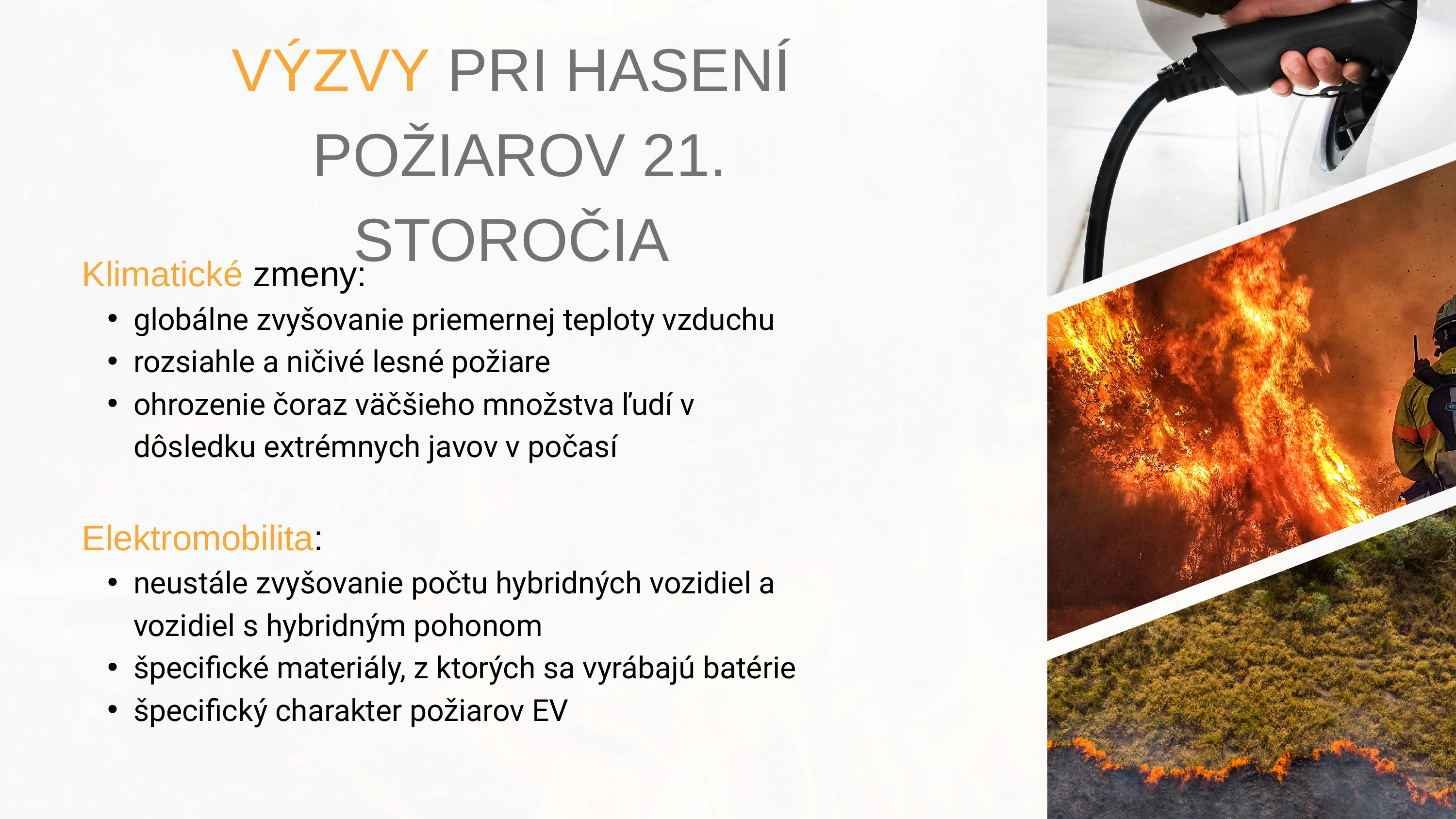

VÝZVY PRI HASENÍ
 POŽIAROV 21. STOROČIA

Klimatické zmeny:
globálne zvyšovanie priemernej teploty vzduchu
rozsiahle a ničivé lesné požiare
ohrozenie čoraz väčšieho množstva ľudí v dôsledku extrémnych javov v počasí

Elektromobilita:
neustále zvyšovanie počtu hybridných vozidiel a vozidiel s hybridným pohonom
špecifické materiály, z ktorých sa vyrábajú batérie
špecifický charakter požiarov EV